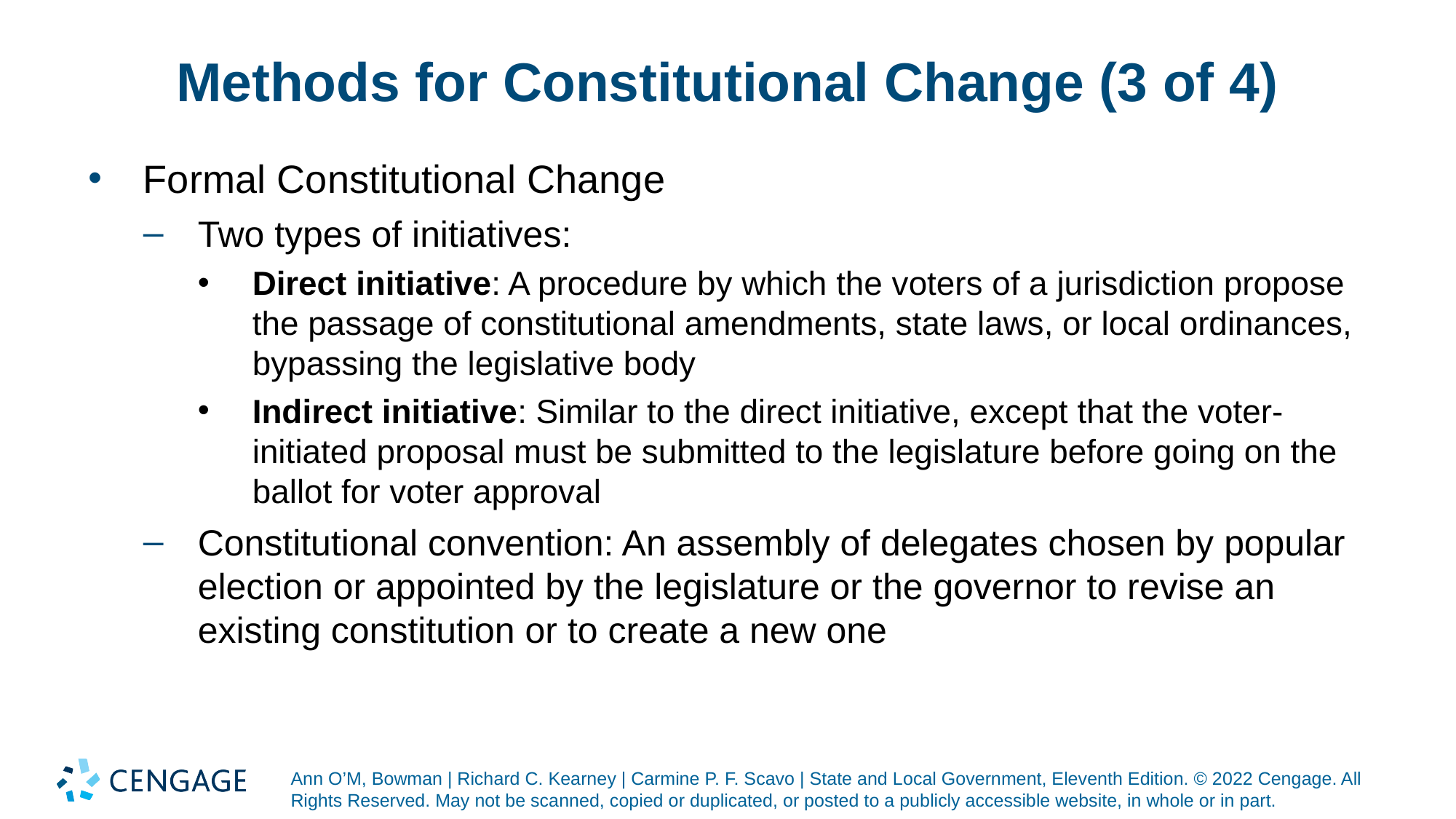

# Methods for Constitutional Change (3 of 4)
Formal Constitutional Change
Two types of initiatives:
Direct initiative: A procedure by which the voters of a jurisdiction propose the passage of constitutional amendments, state laws, or local ordinances, bypassing the legislative body
Indirect initiative: Similar to the direct initiative, except that the voter-initiated proposal must be submitted to the legislature before going on the ballot for voter approval
Constitutional convention: An assembly of delegates chosen by popular election or appointed by the legislature or the governor to revise an existing constitution or to create a new one